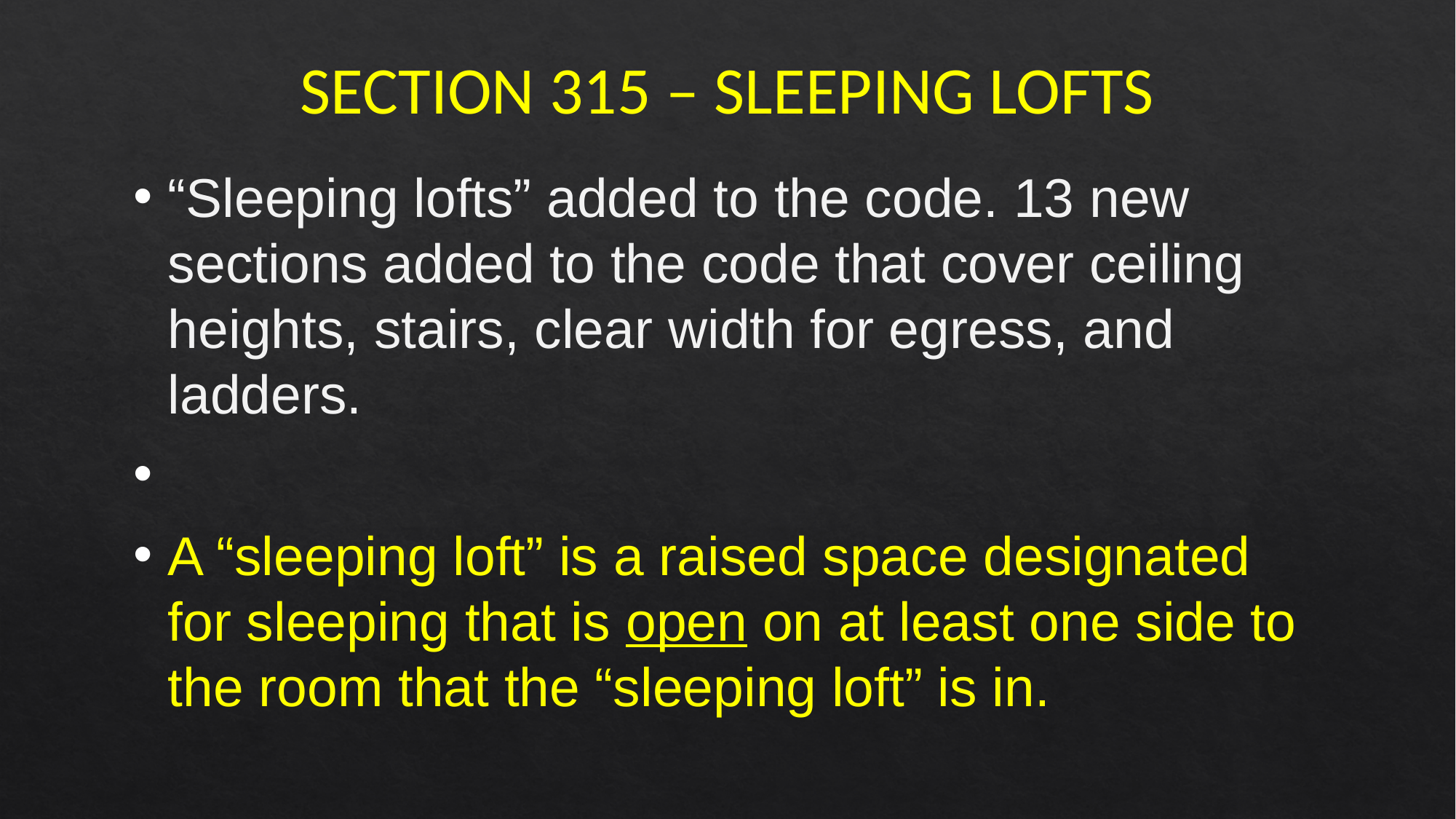

Section 315 – Sleeping Lofts
“Sleeping lofts” added to the code. 13 new sections added to the code that cover ceiling heights, stairs, clear width for egress, and ladders.

A “sleeping loft” is a raised space designated for sleeping that is open on at least one side to the room that the “sleeping loft” is in.